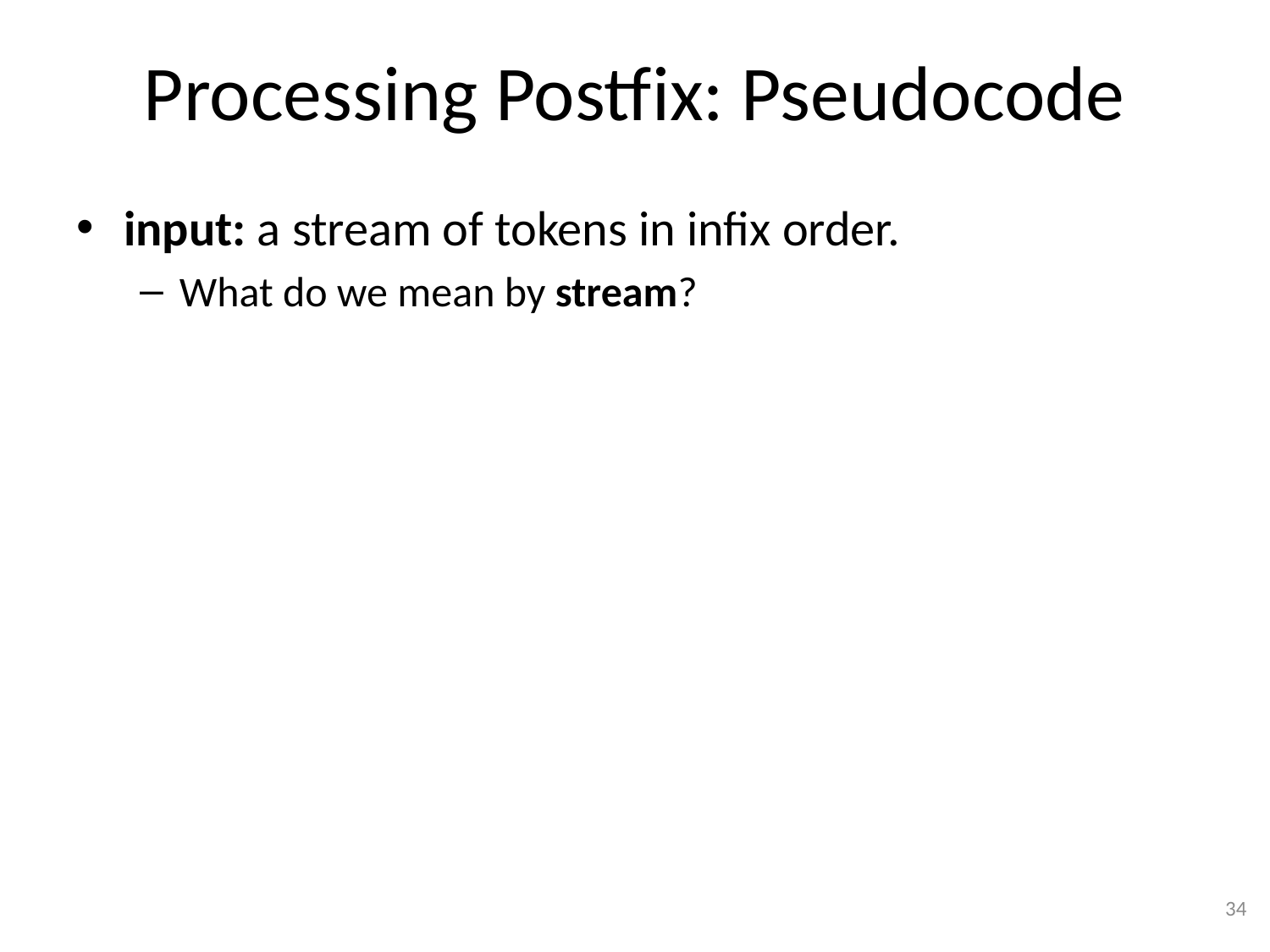

# Processing Postfix: Pseudocode
input: a stream of tokens in infix order.
What do we mean by stream?
34